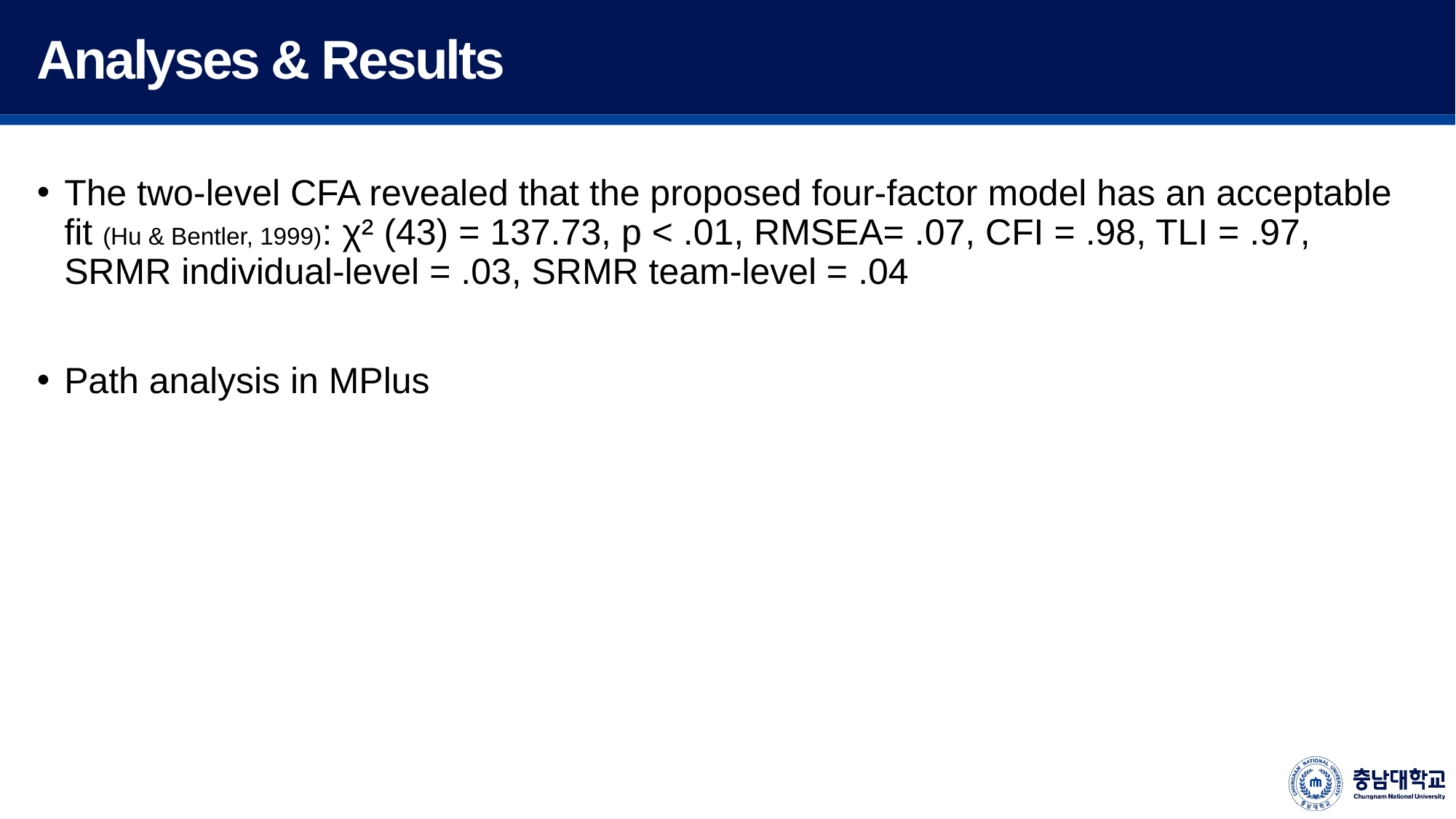

Analyses & Results
The two-level CFA revealed that the proposed four-factor model has an acceptable fit (Hu & Bentler, 1999): χ² (43) = 137.73, p < .01, RMSEA= .07, CFI = .98, TLI = .97, SRMR individual-level = .03, SRMR team-level = .04

Path analysis in MPlus